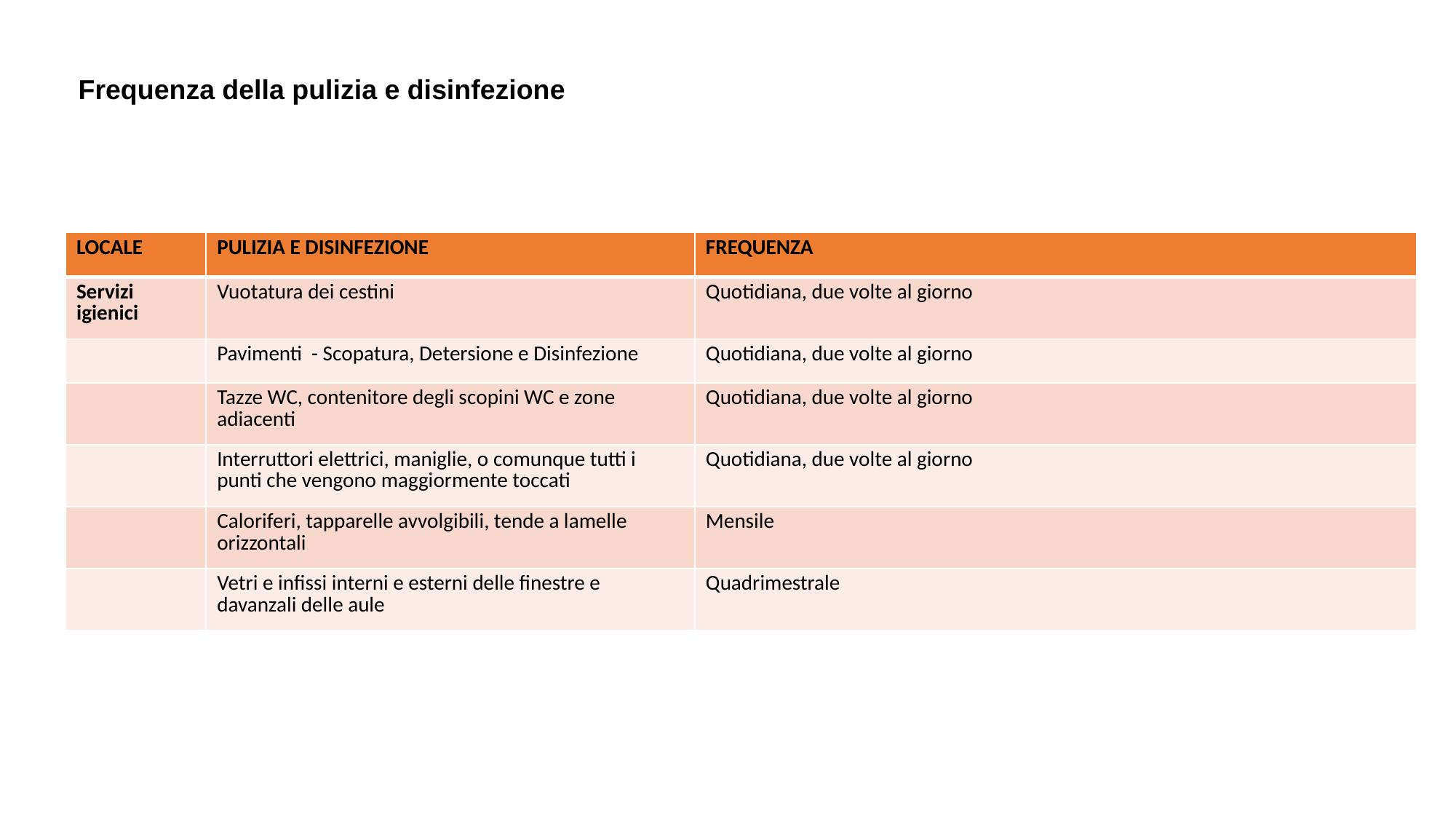

Frequenza della pulizia e disinfezione
| LOCALE | PULIZIA E DISINFEZIONE | FREQUENZA |
| --- | --- | --- |
| Servizi igienici | Vuotatura dei cestini | Quotidiana, due volte al giorno |
|  | Pavimenti - Scopatura, Detersione e Disinfezione | Quotidiana, due volte al giorno |
|  | Tazze WC, contenitore degli scopini WC e zone adiacenti | Quotidiana, due volte al giorno |
|  | Interruttori elettrici, maniglie, o comunque tutti i punti che vengono maggiormente toccati | Quotidiana, due volte al giorno |
|  | Caloriferi, tapparelle avvolgibili, tende a lamelle orizzontali | Mensile |
|  | Vetri e infissi interni e esterni delle finestre e davanzali delle aule | Quadrimestrale |